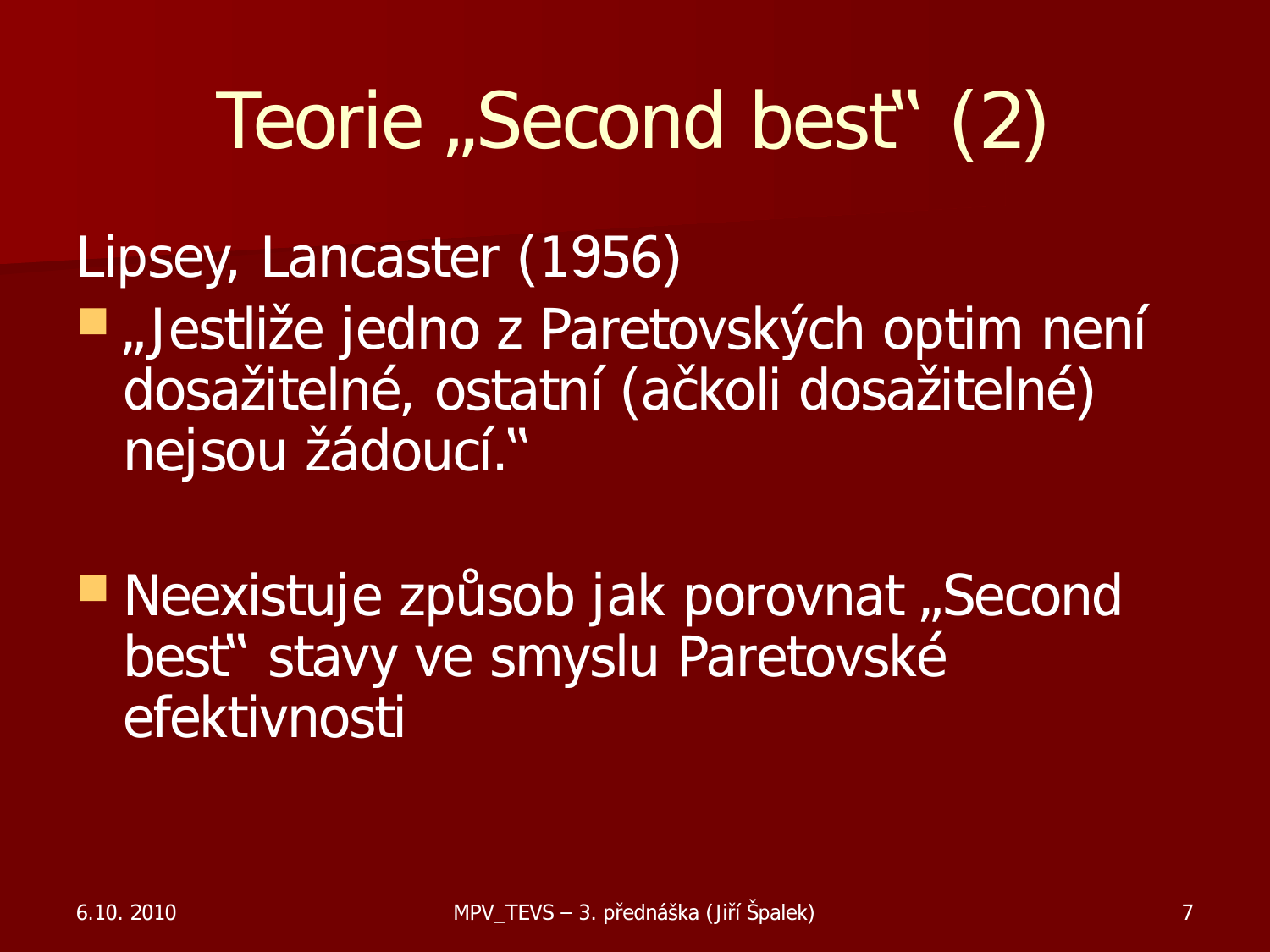

# Teorie „Second best“ (2)
Lipsey, Lancaster (1956)
„Jestliže jedno z Paretovských optim není dosažitelné, ostatní (ačkoli dosažitelné) nejsou žádoucí.“

Neexistuje způsob jak porovnat „Second best“ stavy ve smyslu Paretovské efektivnosti
6.10. 2010
MPV_TEVS – 3. přednáška (Jiří Špalek)
7